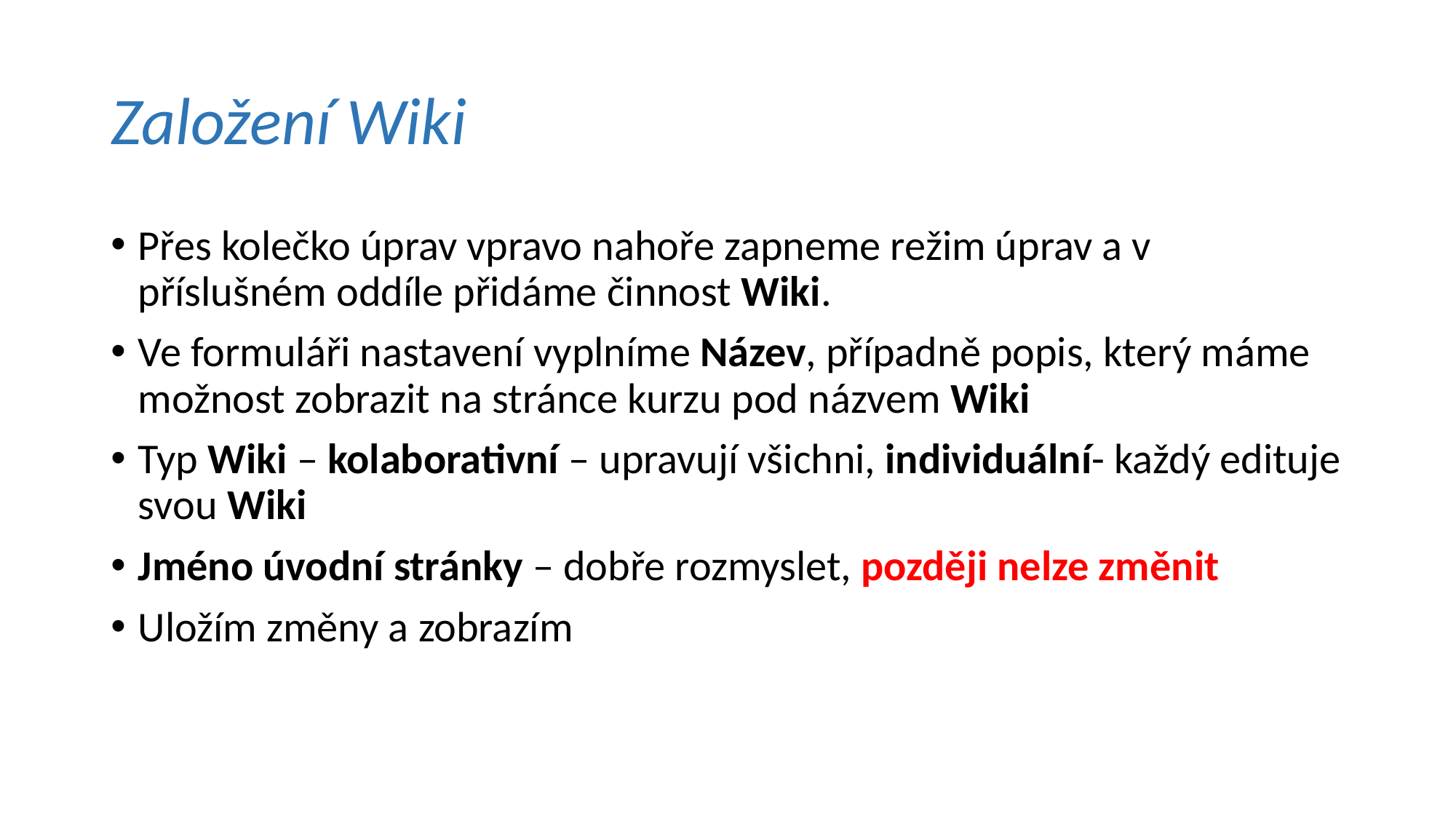

# Založení Wiki
Přes kolečko úprav vpravo nahoře zapneme režim úprav a v příslušném oddíle přidáme činnost Wiki.
Ve formuláři nastavení vyplníme Název, případně popis, který máme možnost zobrazit na stránce kurzu pod názvem Wiki
Typ Wiki – kolaborativní – upravují všichni, individuální- každý edituje svou Wiki
Jméno úvodní stránky – dobře rozmyslet, později nelze změnit
Uložím změny a zobrazím